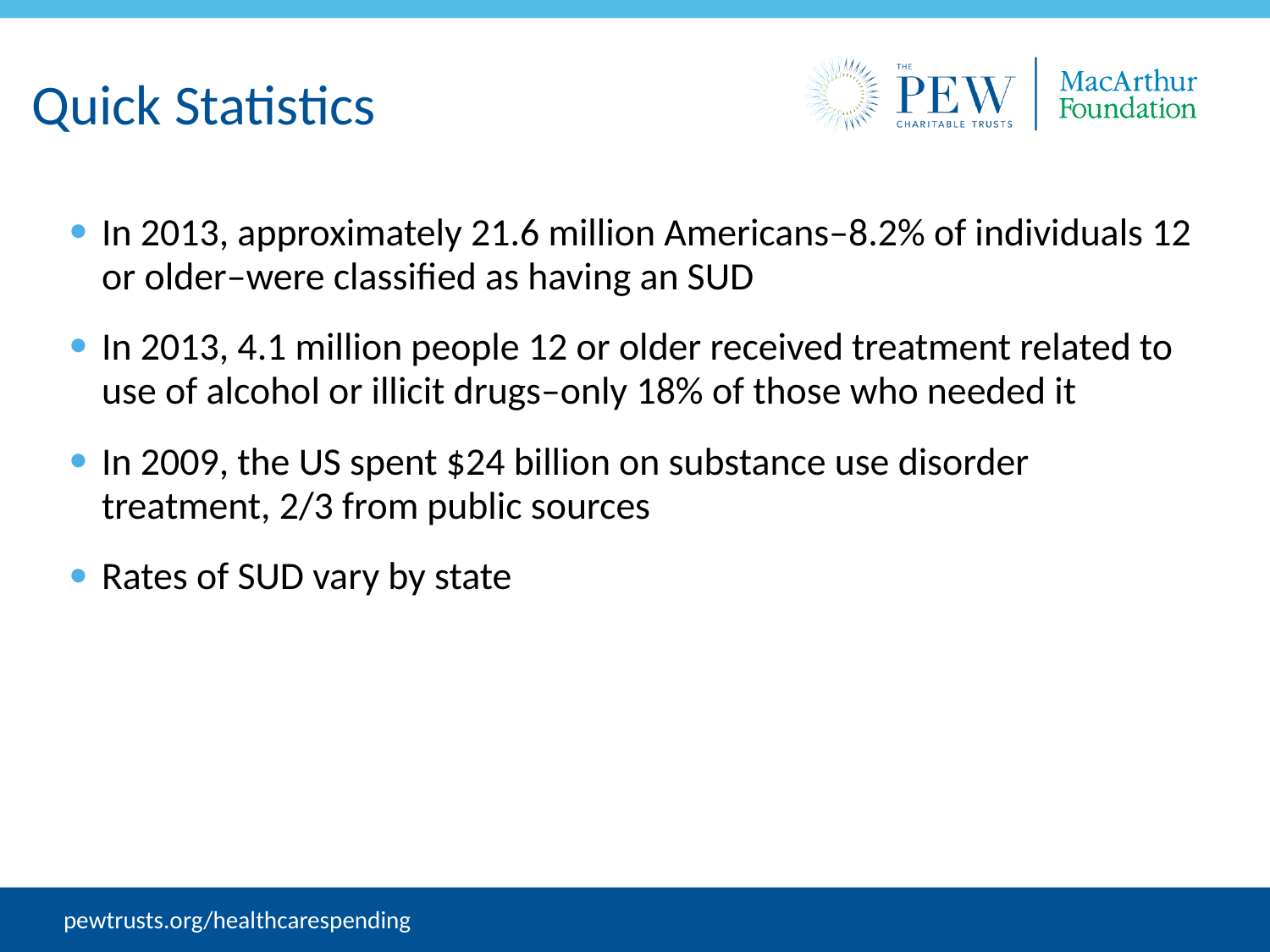

# Quick Statistics
In 2013, approximately 21.6 million Americans–8.2% of individuals 12 or older–were classified as having an SUD
In 2013, 4.1 million people 12 or older received treatment related to use of alcohol or illicit drugs–only 18% of those who needed it
In 2009, the US spent $24 billion on substance use disorder treatment, 2/3 from public sources
Rates of SUD vary by state